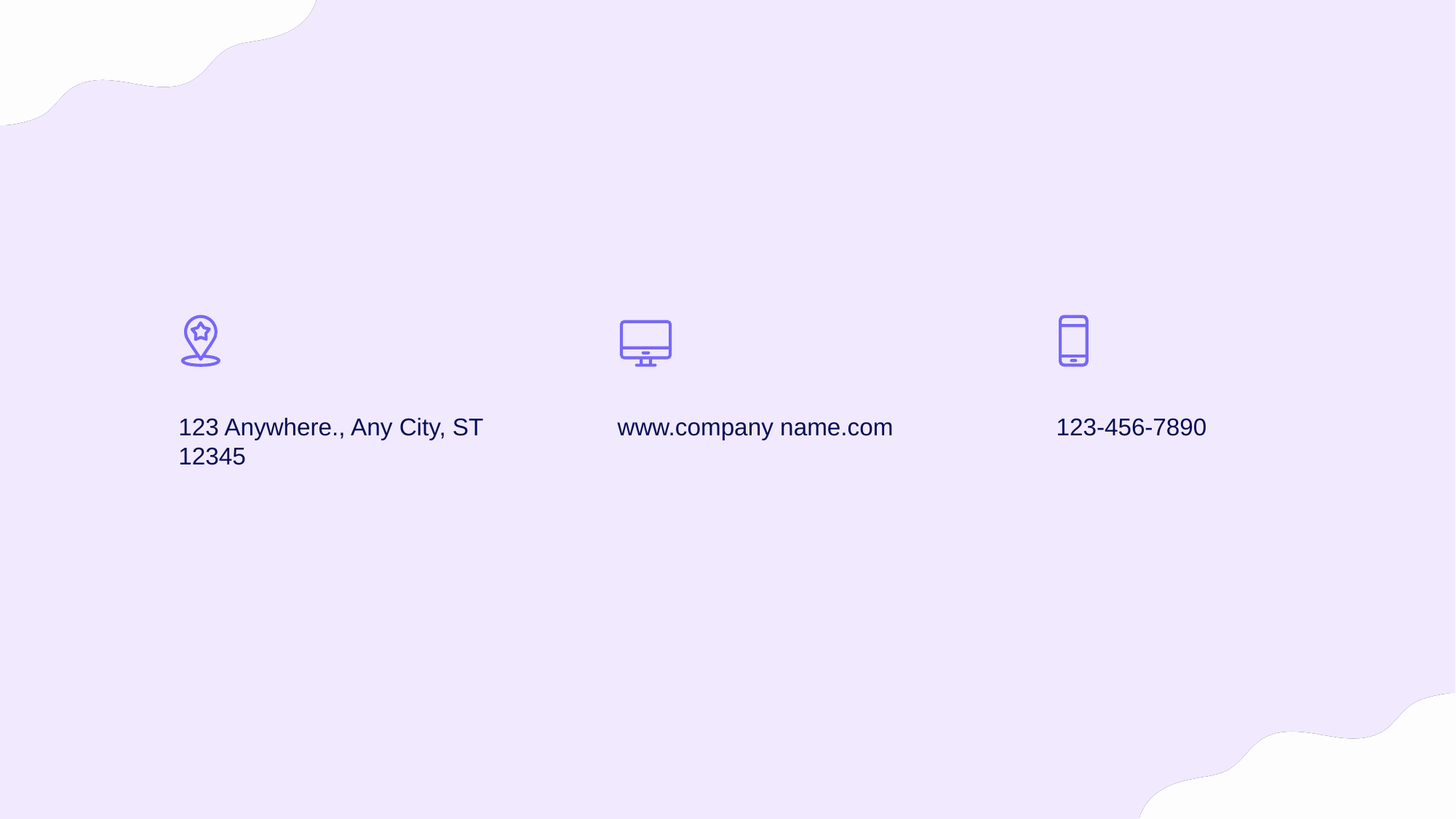

123 Anywhere., Any City, ST 12345
www.company name.com
123-456-7890